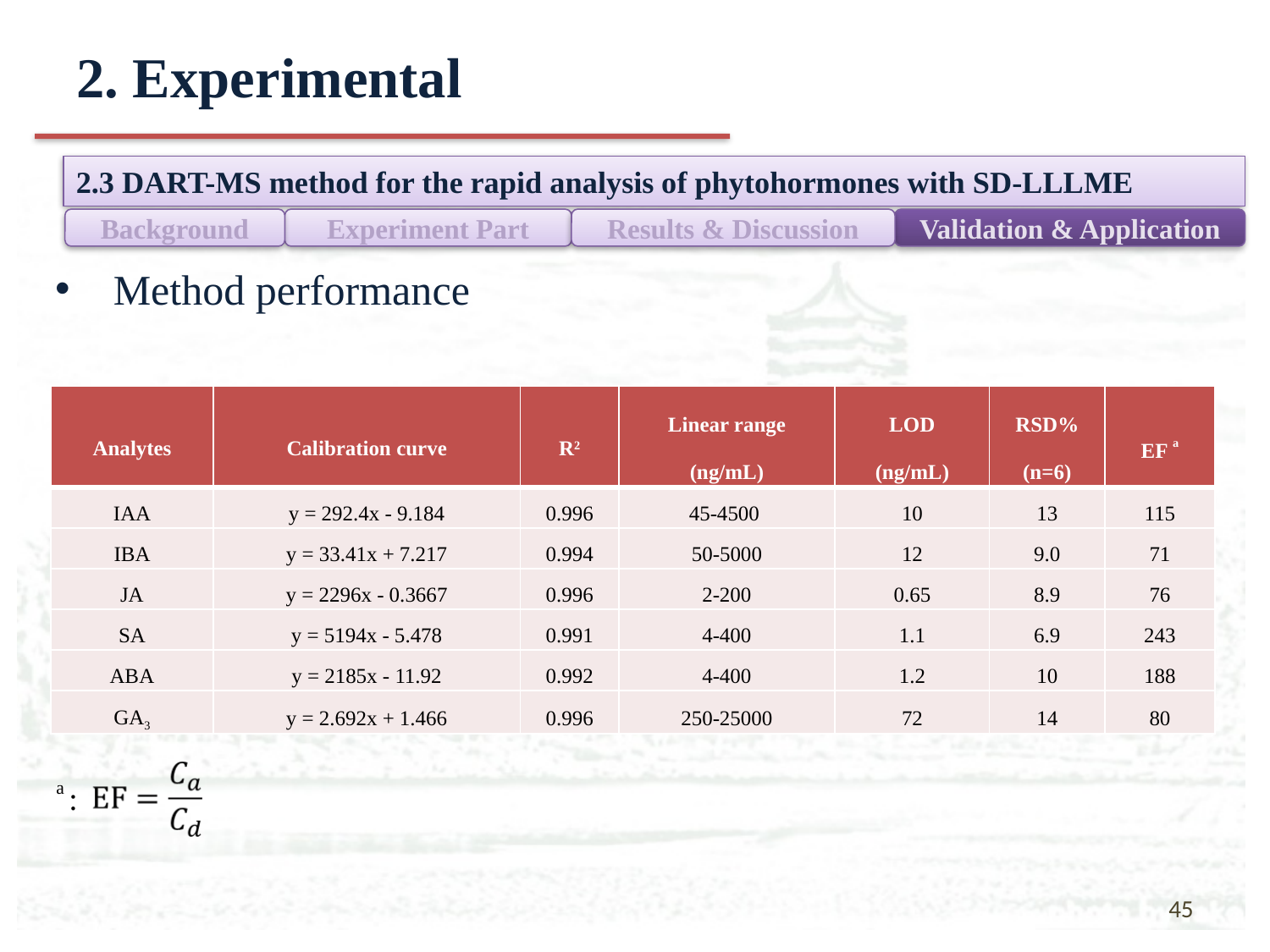

# 2. Experimental
2.3 DART-MS method for the rapid analysis of phytohormones with SD-LLLME
Background
Experiment Part
Results & Discussion
Validation & Application
 Method performance
| Analytes | Calibration curve | R2 | Linear range (ng/mL) | LOD (ng/mL) | RSD% (n=6) | EF a |
| --- | --- | --- | --- | --- | --- | --- |
| IAA | y = 292.4x - 9.184 | 0.996 | 45-4500 | 10 | 13 | 115 |
| IBA | y = 33.41x + 7.217 | 0.994 | 50-5000 | 12 | 9.0 | 71 |
| JA | y = 2296x - 0.3667 | 0.996 | 2-200 | 0.65 | 8.9 | 76 |
| SA | y = 5194x - 5.478 | 0.991 | 4-400 | 1.1 | 6.9 | 243 |
| ABA | y = 2185x - 11.92 | 0.992 | 4-400 | 1.2 | 10 | 188 |
| GA3 | y = 2.692x + 1.466 | 0.996 | 250-25000 | 72 | 14 | 80 |

a :
45